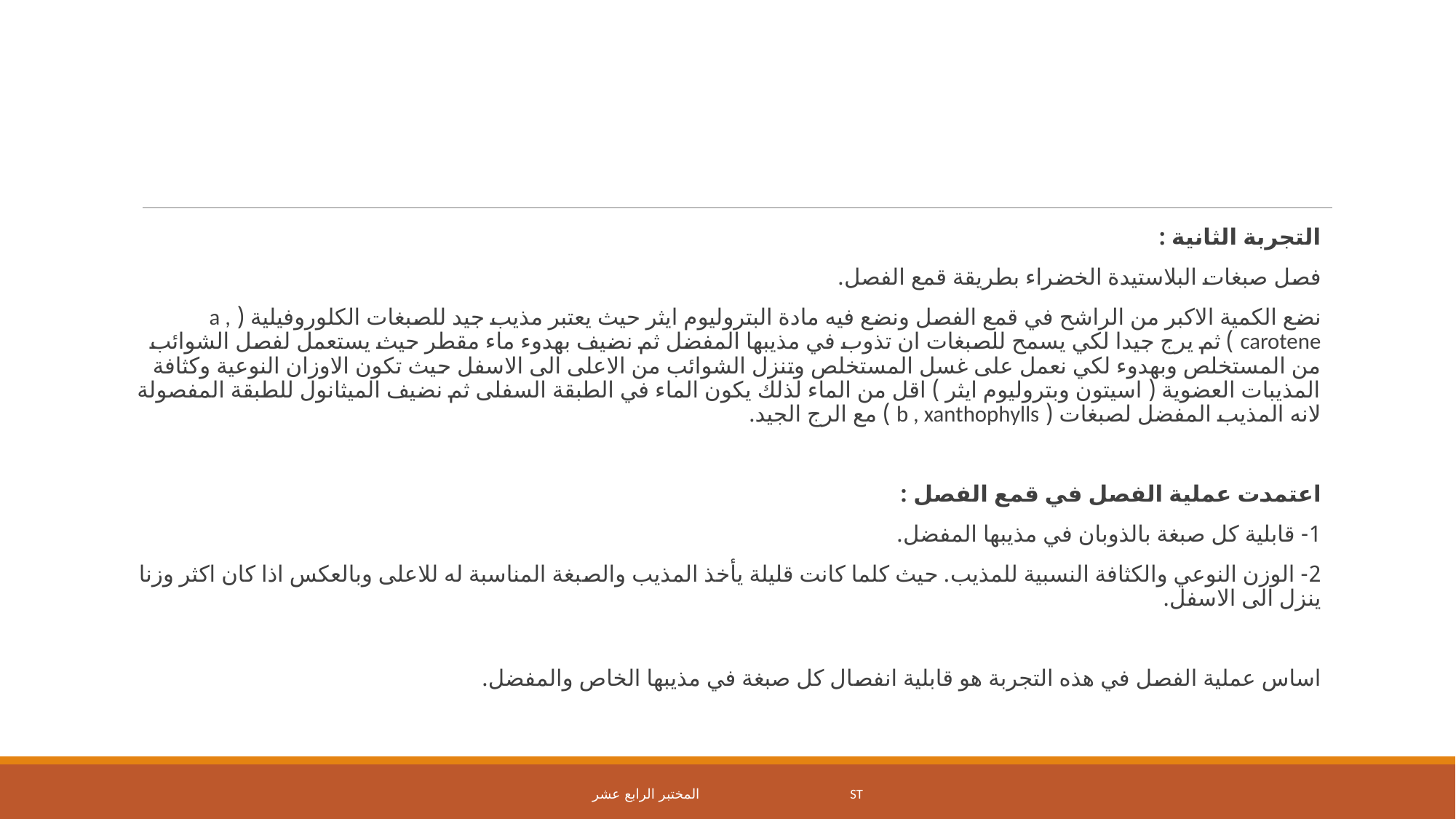

#
التجربة الثانية :
فصل صبغات البلاستيدة الخضراء بطريقة قمع الفصل.
نضع الكمية الاكبر من الراشح في قمع الفصل ونضع فيه مادة البتروليوم ايثر حيث يعتبر مذيب جيد للصبغات الكلوروفيلية ( a , carotene ) ثم يرج جيدا لكي يسمح للصبغات ان تذوب في مذيبها المفضل ثم نضيف بهدوء ماء مقطر حيث يستعمل لفصل الشوائب من المستخلص وبهدوء لكي نعمل على غسل المستخلص وتنزل الشوائب من الاعلى الى الاسفل حيث تكون الاوزان النوعية وكثافة المذيبات العضوية ( اسيتون وبتروليوم ايثر ) اقل من الماء لذلك يكون الماء في الطبقة السفلى ثم نضيف الميثانول للطبقة المفصولة لانه المذيب المفضل لصبغات ( b , xanthophylls ) مع الرج الجيد.

اعتمدت عملية الفصل في قمع الفصل :
1- قابلية كل صبغة بالذوبان في مذيبها المفضل.
2- الوزن النوعي والكثافة النسبية للمذيب. حيث كلما كانت قليلة يأخذ المذيب والصبغة المناسبة له للاعلى وبالعكس اذا كان اكثر وزنا ينزل الى الاسفل.

اساس عملية الفصل في هذه التجربة هو قابلية انفصال كل صبغة في مذيبها الخاص والمفضل.

المختبر الرابع عشر                                    st